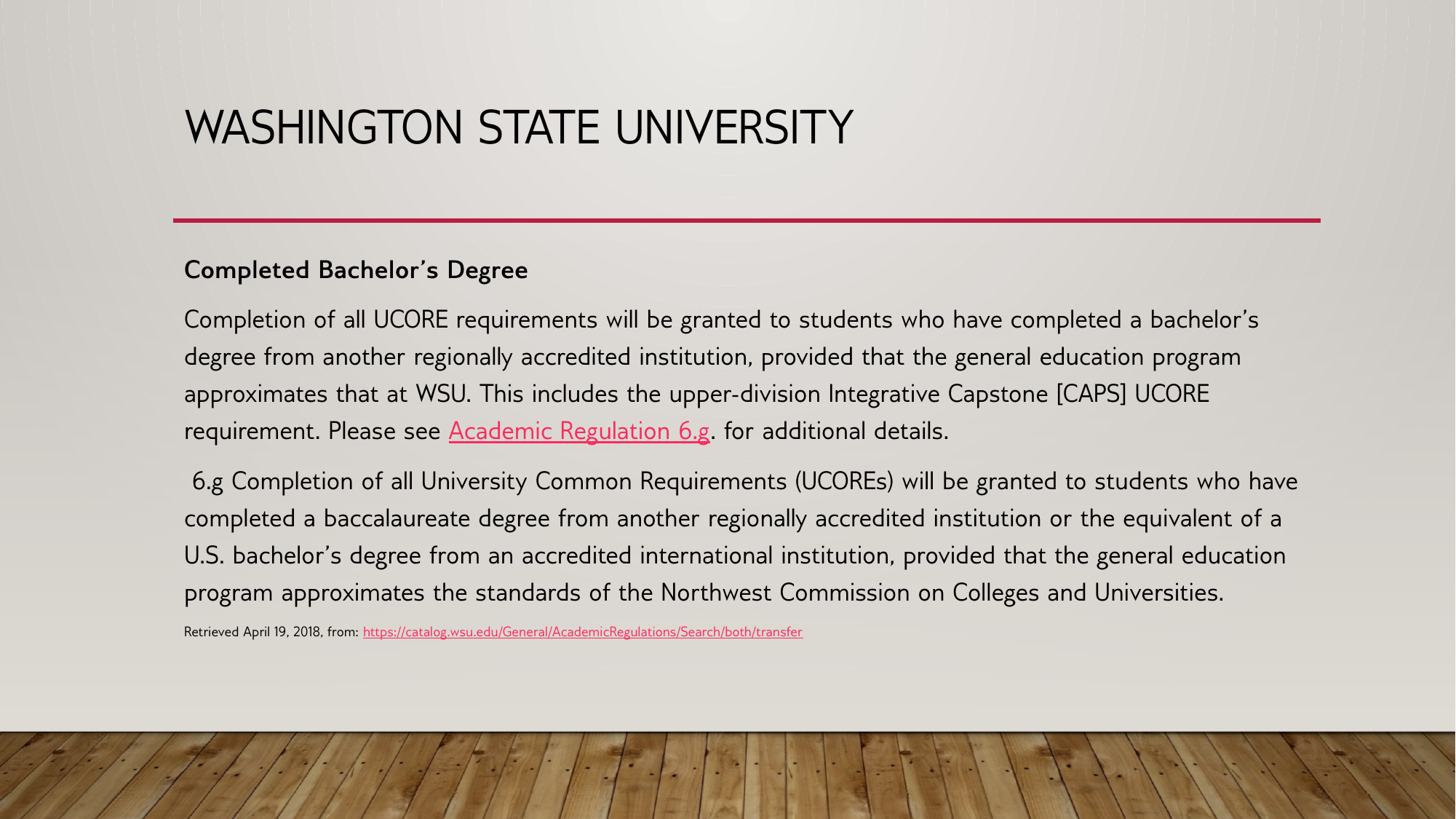

# Washington State University
Completed Bachelor’s Degree
Completion of all UCORE requirements will be granted to students who have completed a bachelor’s degree from another regionally accredited institution, provided that the general education program approximates that at WSU. This includes the upper-division Integrative Capstone [CAPS] UCORE requirement. Please see Academic Regulation 6.g. for additional details.
 6.g Completion of all University Common Requirements (UCOREs) will be granted to students who have completed a baccalaureate degree from another regionally accredited institution or the equivalent of a U.S. bachelor’s degree from an accredited international institution, provided that the general education program approximates the standards of the Northwest Commission on Colleges and Universities.
Retrieved April 19, 2018, from: https://catalog.wsu.edu/General/AcademicRegulations/Search/both/transfer